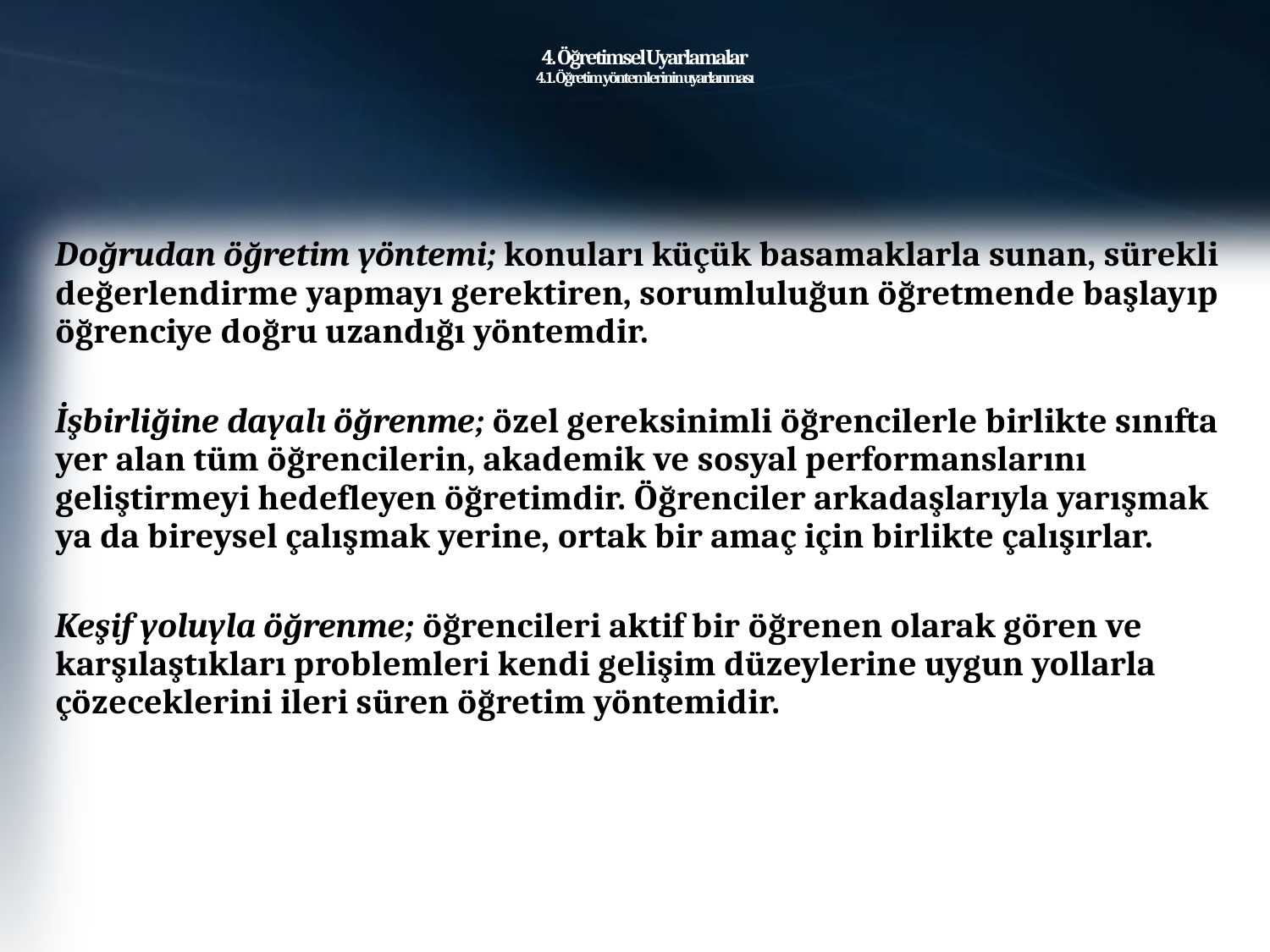

# 4. Öğretimsel Uyarlamalar 4.1. Öğretim yöntemlerinin uyarlanması
Doğrudan öğretim yöntemi; konuları küçük basamaklarla sunan, sürekli değerlendirme yapmayı gerektiren, sorumluluğun öğretmende başlayıp öğrenciye doğru uzandığı yöntemdir.

İşbirliğine dayalı öğrenme; özel gereksinimli öğrencilerle birlikte sınıfta yer alan tüm öğrencilerin, akademik ve sosyal performanslarını geliştirmeyi hedefleyen öğretimdir. Öğrenciler arkadaşlarıyla yarışmak ya da bireysel çalışmak yerine, ortak bir amaç için birlikte çalışırlar.

Keşif yoluyla öğrenme; öğrencileri aktif bir öğrenen olarak gören ve karşılaştıkları problemleri kendi gelişim düzeylerine uygun yollarla çözeceklerini ileri süren öğretim yöntemidir.